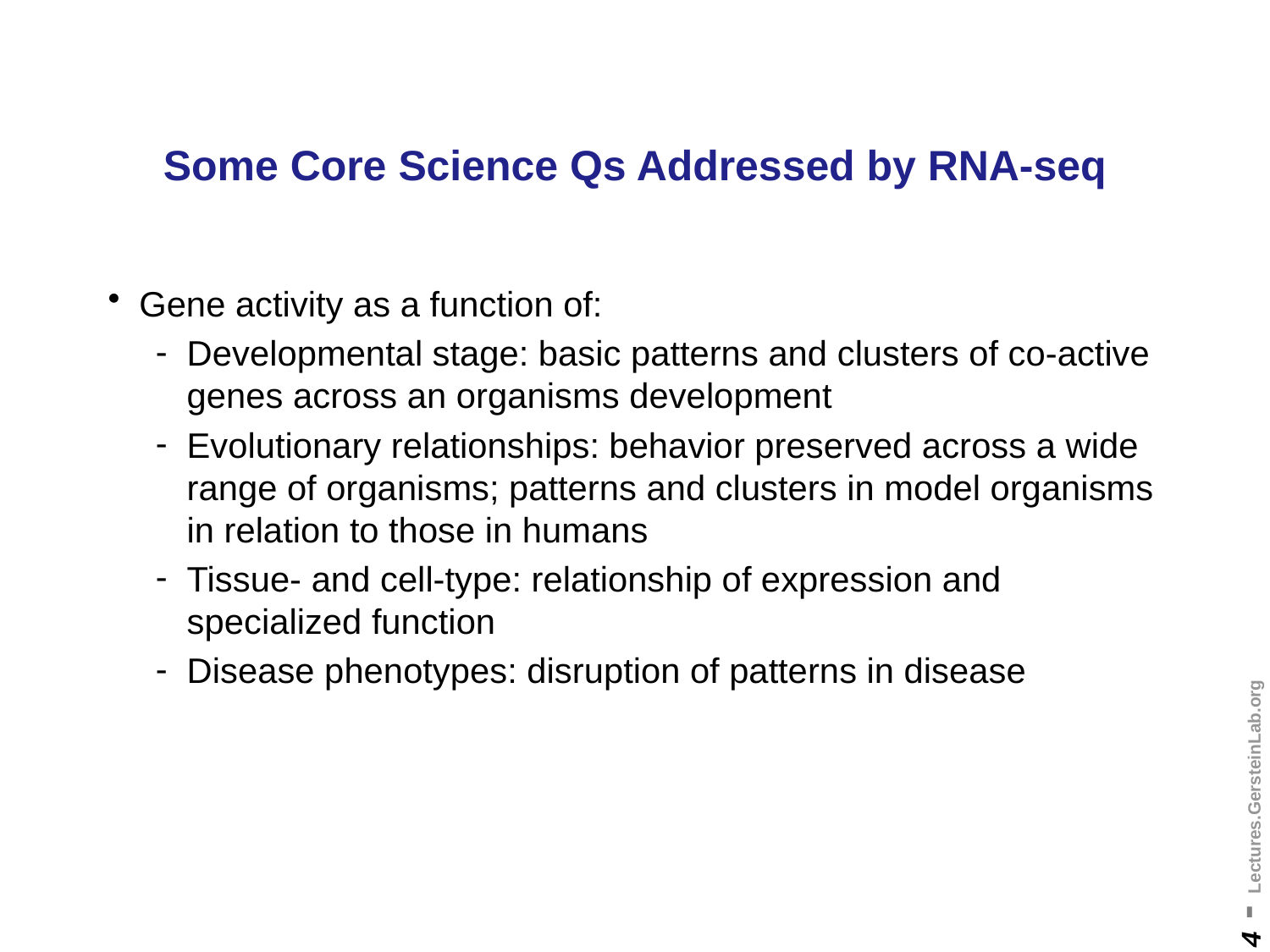

# Some Core Science Qs Addressed by RNA-seq
Gene activity as a function of:
Developmental stage: basic patterns and clusters of co-active genes across an organisms development
Evolutionary relationships: behavior preserved across a wide range of organisms; patterns and clusters in model organisms in relation to those in humans
Tissue- and cell-type: relationship of expression and specialized function
Disease phenotypes: disruption of patterns in disease